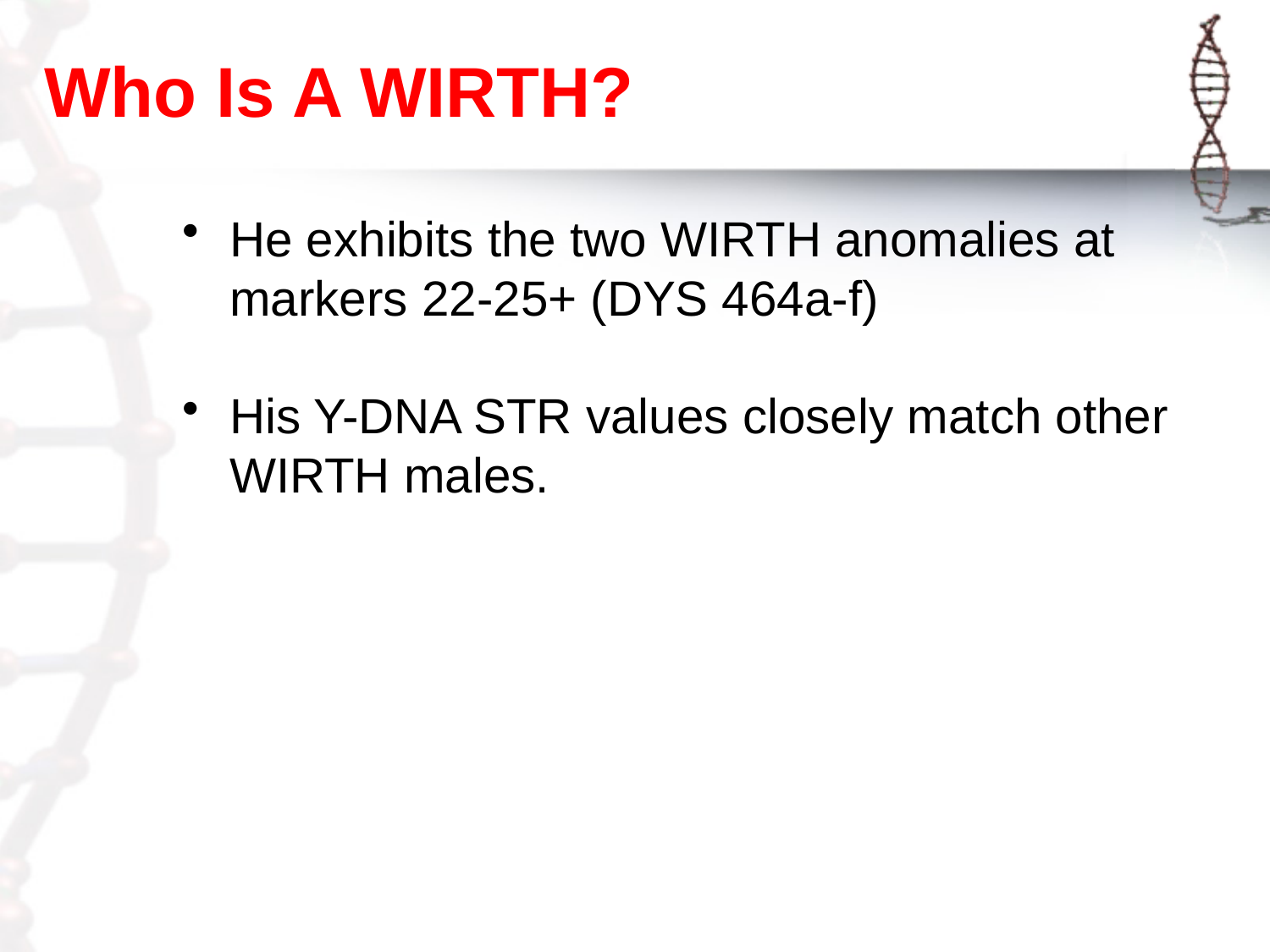

# Who Is A WIRTH?
He exhibits the two WIRTH anomalies at markers 22-25+ (DYS 464a-f)

His Y-DNA STR values closely match other WIRTH males.